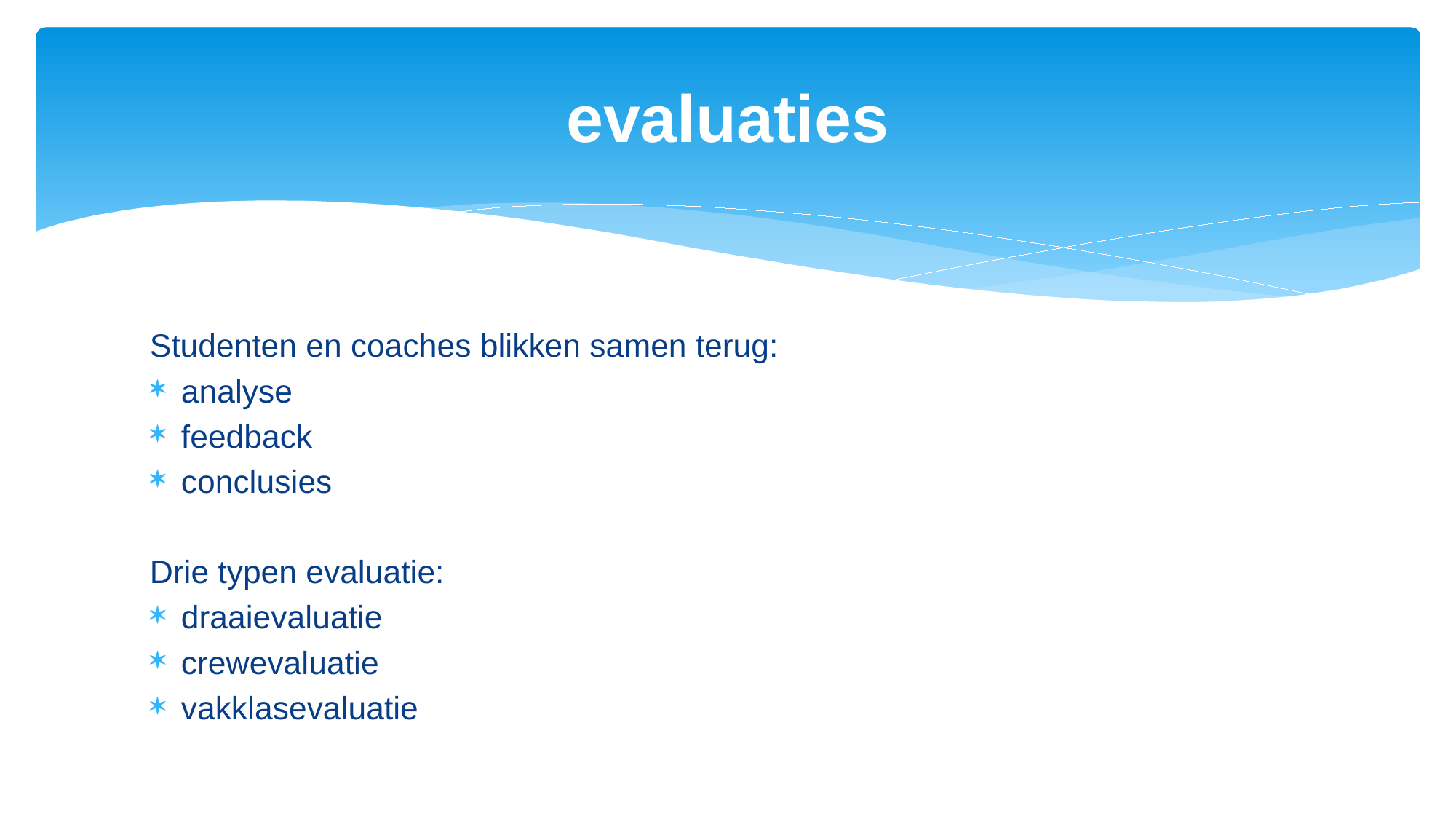

# evaluaties
Studenten en coaches blikken samen terug:
analyse
feedback
conclusies

Drie typen evaluatie:
draaievaluatie
crewevaluatie
vakklasevaluatie